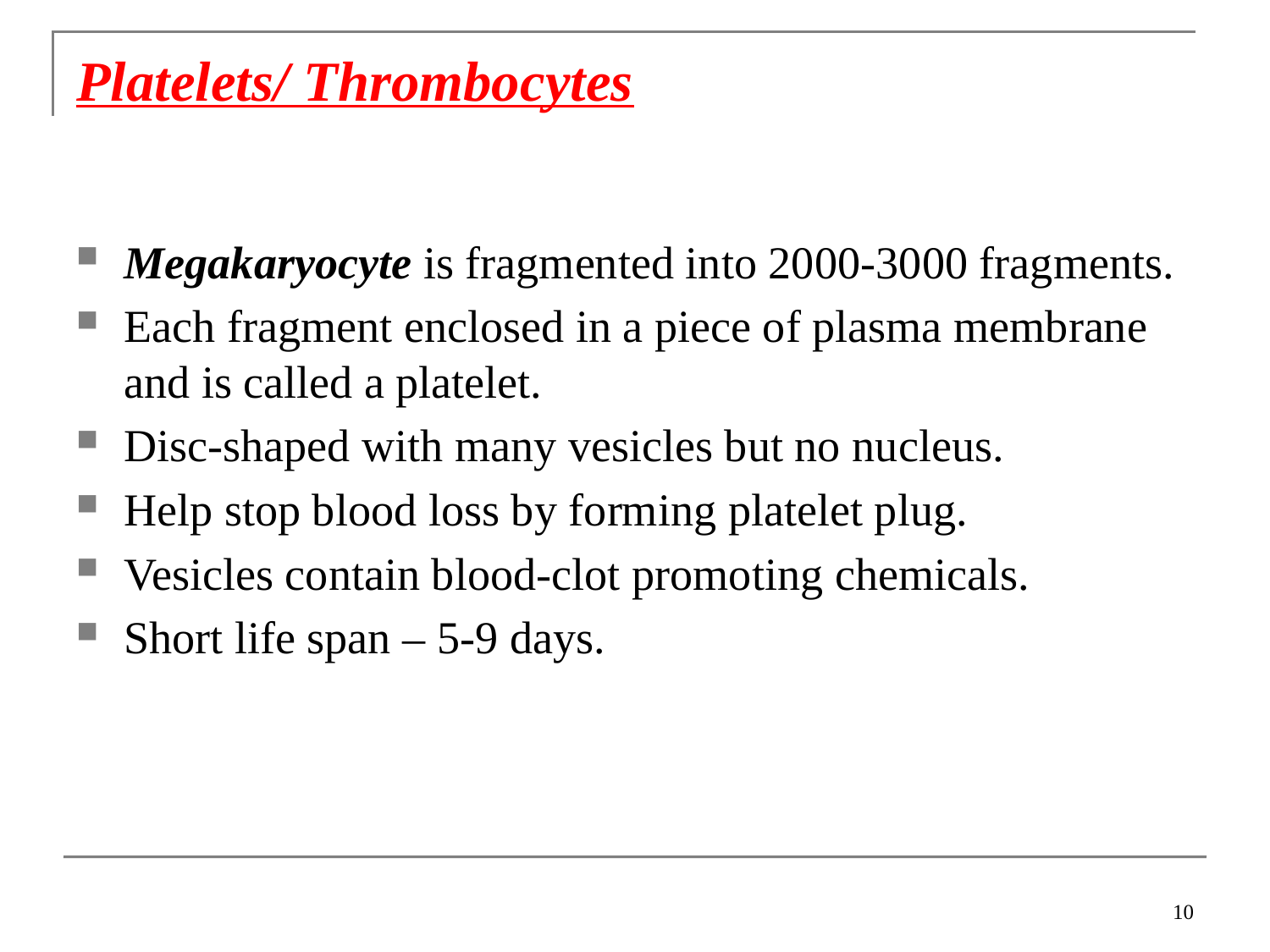

# Platelets/ Thrombocytes
Megakaryocyte is fragmented into 2000-3000 fragments.
Each fragment enclosed in a piece of plasma membrane and is called a platelet.
Disc-shaped with many vesicles but no nucleus.
Help stop blood loss by forming platelet plug.
Vesicles contain blood-clot promoting chemicals.
Short life span – 5-9 days.
10